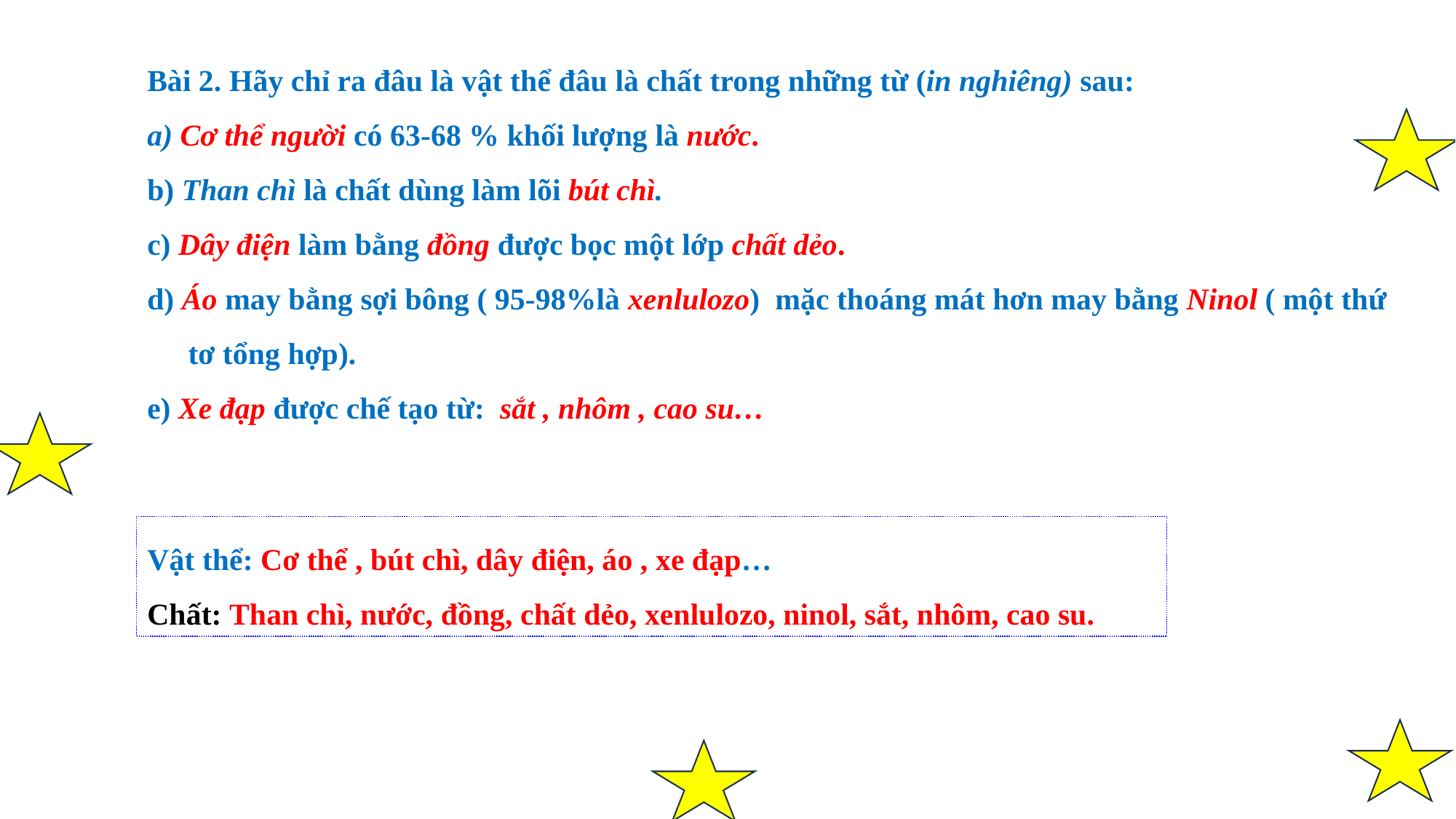

Bài 2. Hãy chỉ ra đâu là vật thể đâu là chất trong những từ (in nghiêng) sau:
a) Cơ thể người có 63-68 % khối lượng là nước.
b) Than chì là chất dùng làm lõi bút chì.
c) Dây điện làm bằng đồng được bọc một lớp chất dẻo.
d) Áo may bằng sợi bông ( 95-98%là xenlulozo)  mặc thoáng mát hơn may bằng Ninol ( một thứ tơ tổng hợp).
e) Xe đạp được chế tạo từ:  sắt , nhôm , cao su…

Vật thể: Cơ thể , bút chì, dây điện, áo , xe đạp…
Chất: Than chì, nước, đồng, chất dẻo, xenlulozo, ninol, sắt, nhôm, cao su.